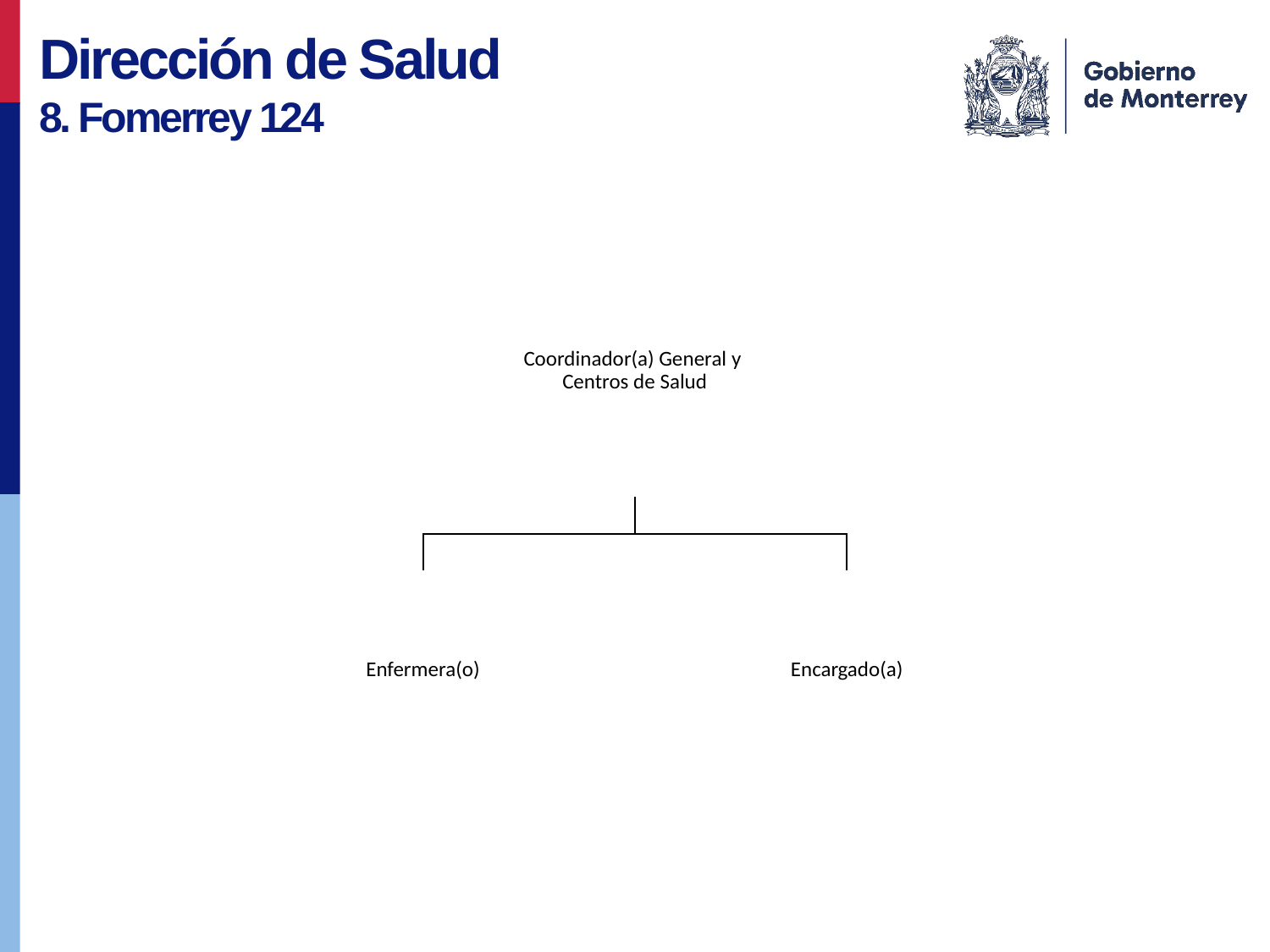

Dirección de Salud
8. Fomerrey 124
Coordinador(a) General y
Centros de Salud
Enfermera(o)
Encargado(a)